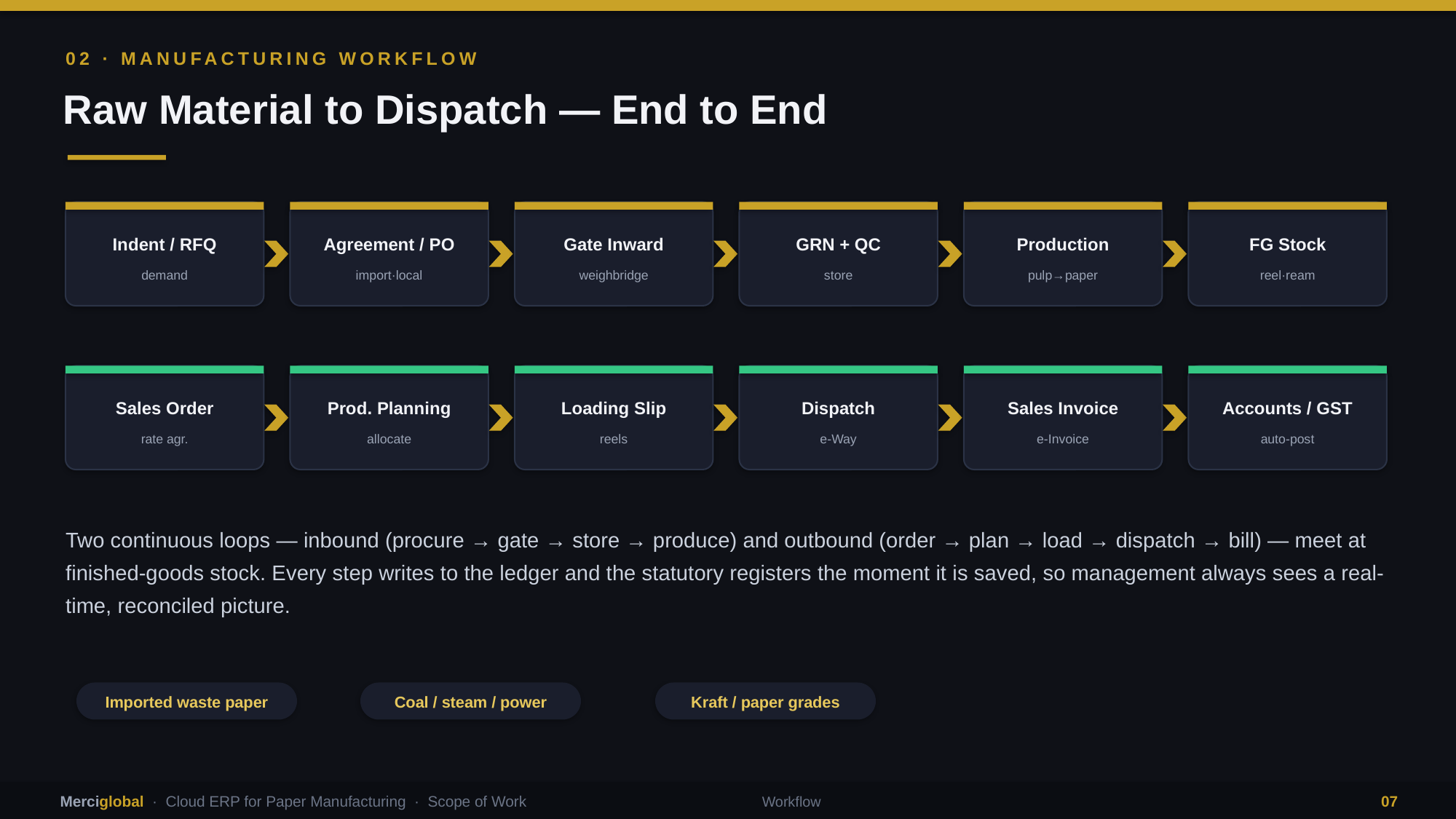

02 · MANUFACTURING WORKFLOW
Raw Material to Dispatch — End to End

Indent / RFQ
Agreement / PO
Gate Inward
GRN + QC
Production
FG Stock

demand
import·local
weighbridge
store
pulp→paper
reel·ream

Sales Order
Prod. Planning
Loading Slip
Dispatch
Sales Invoice
Accounts / GST

rate agr.
allocate
reels
e-Way
e-Invoice
auto-post
Two continuous loops — inbound (procure → gate → store → produce) and outbound (order → plan → load → dispatch → bill) — meet at finished-goods stock. Every step writes to the ledger and the statutory registers the moment it is saved, so management always sees a real-time, reconciled picture.

Imported waste paper

Coal / steam / power

Kraft / paper grades

Merciglobal  ·  Cloud ERP for Paper Manufacturing  ·  Scope of Work
Workflow
07